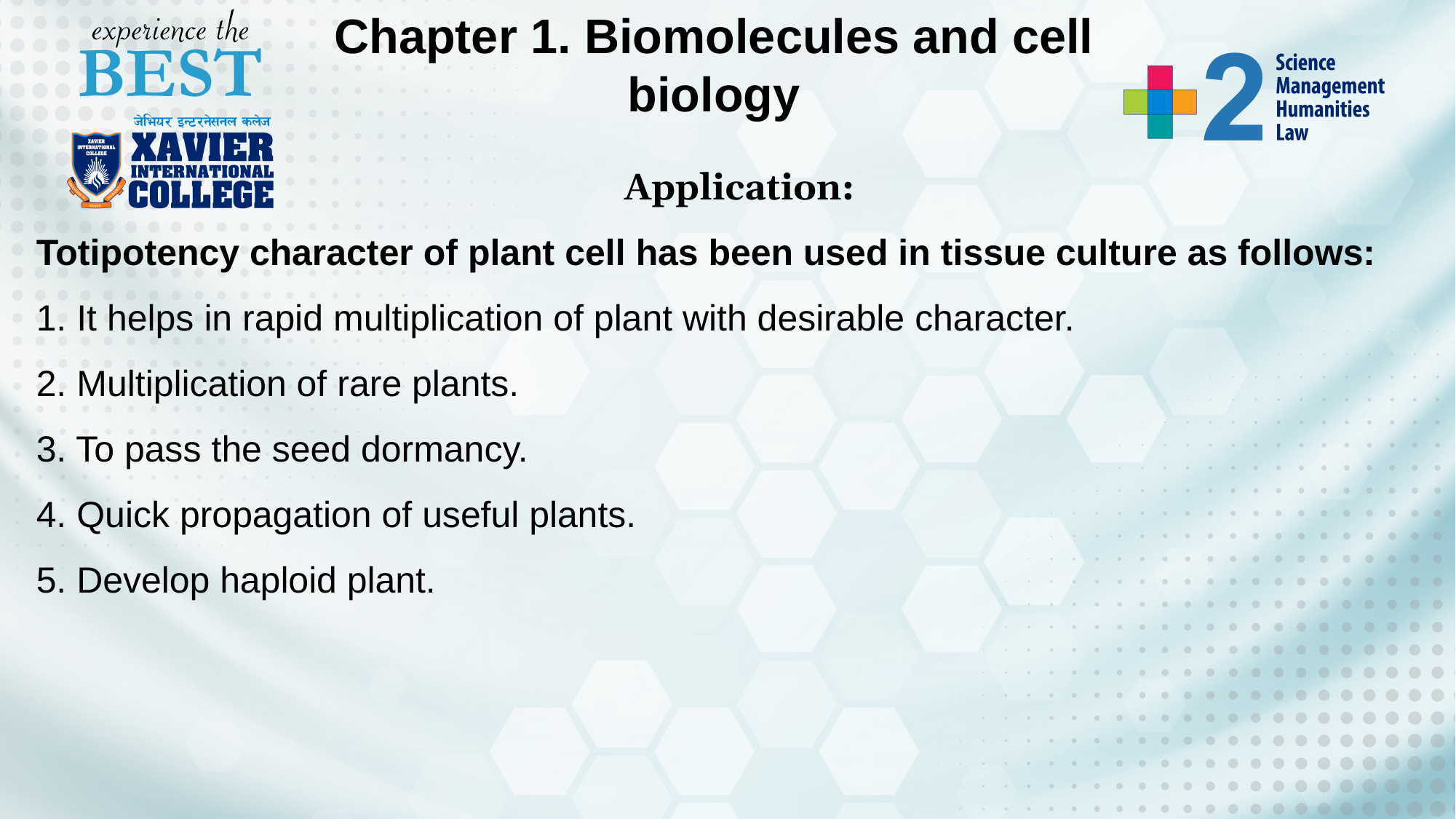

Chapter 1. Biomolecules and cell biology

Application:
Totipotency character of plant cell has been used in tissue culture as follows:
1. It helps in rapid multiplication of plant with desirable character.
2. Multiplication of rare plants.
3. To pass the seed dormancy.
4. Quick propagation of useful plants.
5. Develop haploid plant.